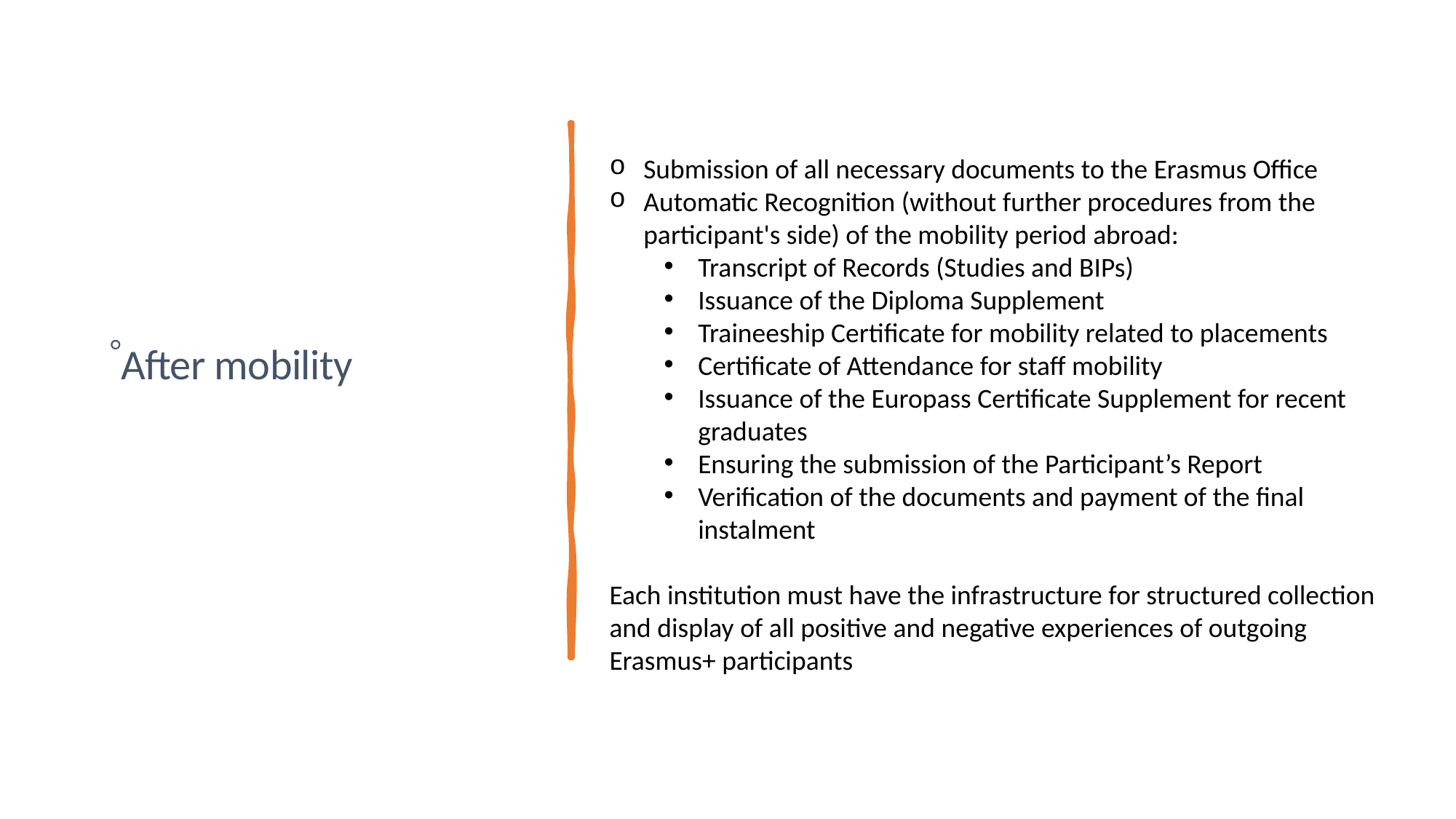

Submission of all necessary documents to the Erasmus Office
Automatic Recognition (without further procedures from the participant's side) of the mobility period abroad:
Transcript of Records (Studies and BIPs)
Issuance of the Diploma Supplement
Traineeship Certificate for mobility related to placements
Certificate of Attendance for staff mobility
Issuance of the Europass Certificate Supplement for recent graduates
Ensuring the submission of the Participant’s Report
Verification of the documents and payment of the final instalment

Each institution must have the infrastructure for structured collection and display of all positive and negative experiences of outgoing Erasmus+ participants
After mobility